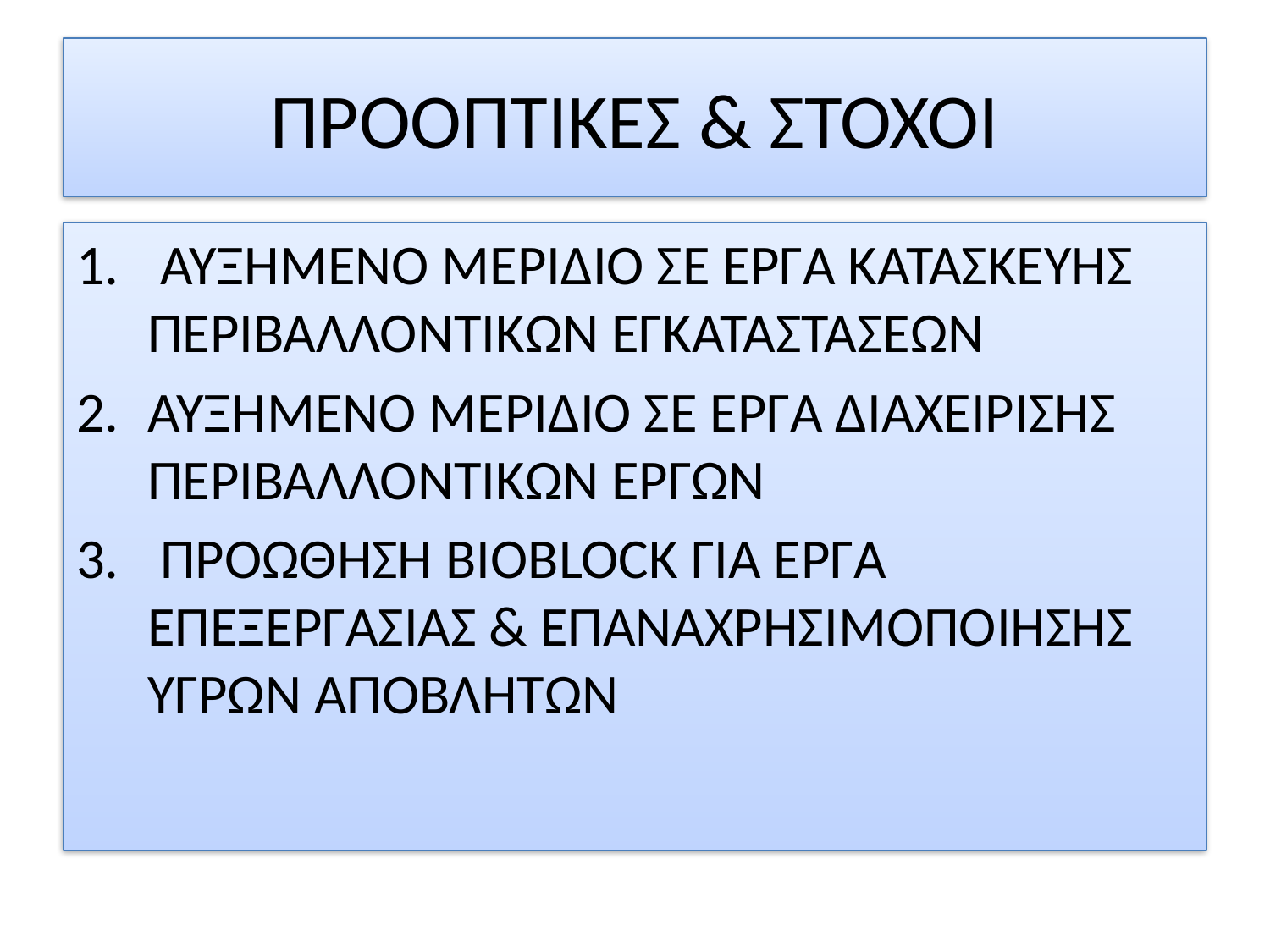

# ΠΡΟΟΠΤΙΚΕΣ & ΣΤΟΧΟΙ
 ΑΥΞΗΜΕΝΟ ΜΕΡΙΔΙΟ ΣΕ ΕΡΓΑ ΚΑΤΑΣΚΕΥΗΣ ΠΕΡΙΒΑΛΛΟΝΤΙΚΩΝ ΕΓΚΑΤΑΣΤΑΣΕΩΝ
ΑΥΞΗΜΕΝΟ ΜΕΡΙΔΙΟ ΣΕ ΕΡΓΑ ΔΙΑΧΕΙΡΙΣΗΣ ΠΕΡΙΒΑΛΛΟΝΤΙΚΩΝ ΕΡΓΩΝ
 ΠΡΟΩΘΗΣΗ BIOBLOCK ΓΙΑ ΕΡΓΑ ΕΠΕΞΕΡΓΑΣΙΑΣ & ΕΠΑΝΑΧΡΗΣΙΜΟΠΟΙΗΣΗΣ ΥΓΡΩΝ ΑΠΟΒΛΗΤΩΝ